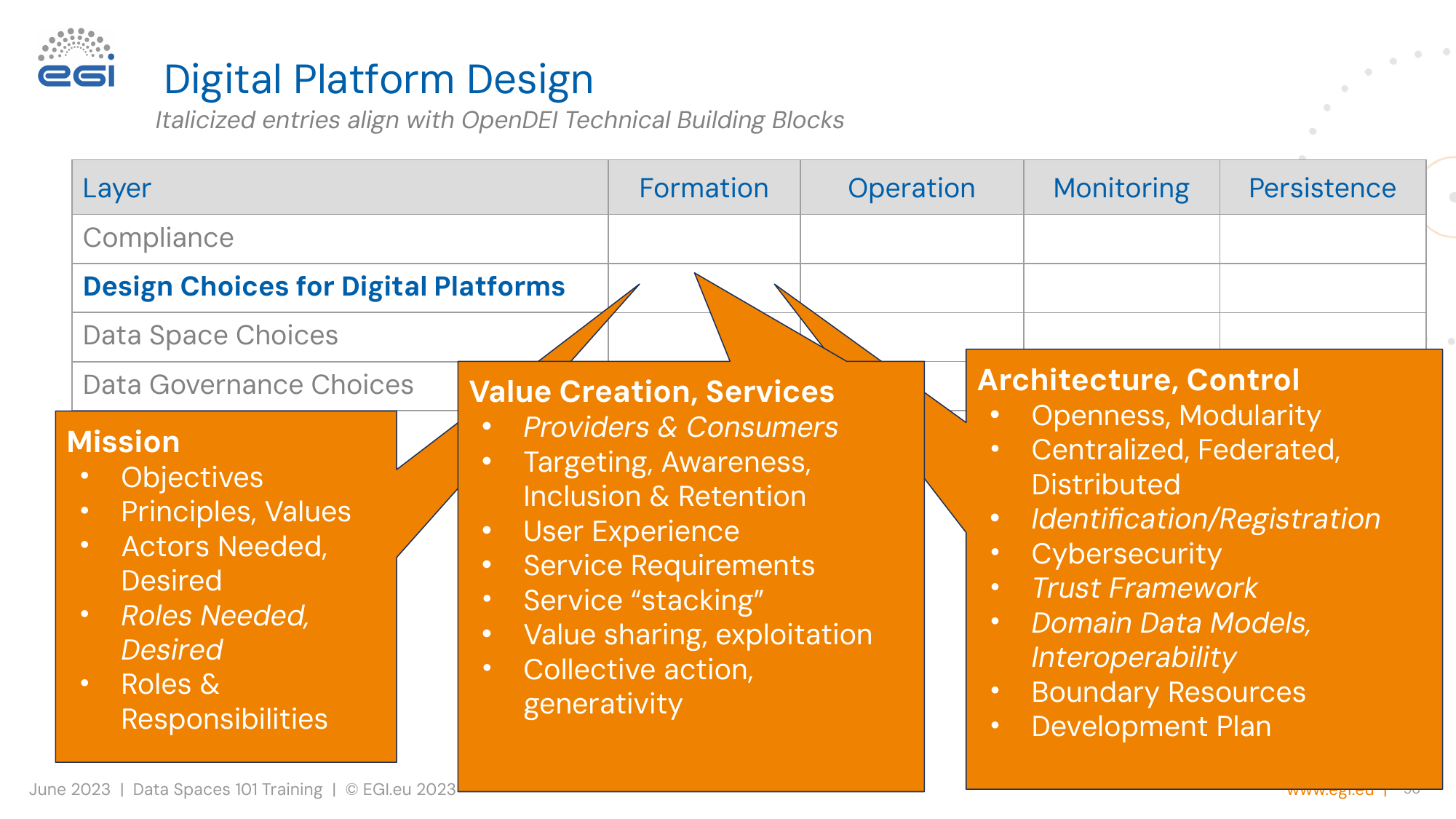

# Digital Platform Design
Italicized entries align with OpenDEI Technical Building Blocks
| Layer | Formation | Operation | Monitoring | Persistence |
| --- | --- | --- | --- | --- |
| Compliance |  |  |  |  |
| Design Choices for Digital Platforms |  |  |  |  |
| Data Space Choices |  |  |  |  |
| Data Governance Choices |  |  |  |  |
Architecture, Control
Openness, Modularity
Centralized, Federated, Distributed
Identification/Registration
Cybersecurity
Trust Framework
Domain Data Models, Interoperability
Boundary Resources
Development Plan
Value Creation, Services
Providers & Consumers
Targeting, Awareness, Inclusion & Retention
User Experience
Service Requirements
Service “stacking”
Value sharing, exploitation
Collective action, generativity
Mission
Objectives
Principles, Values
Actors Needed, Desired
Roles Needed, Desired
Roles & Responsibilities
50